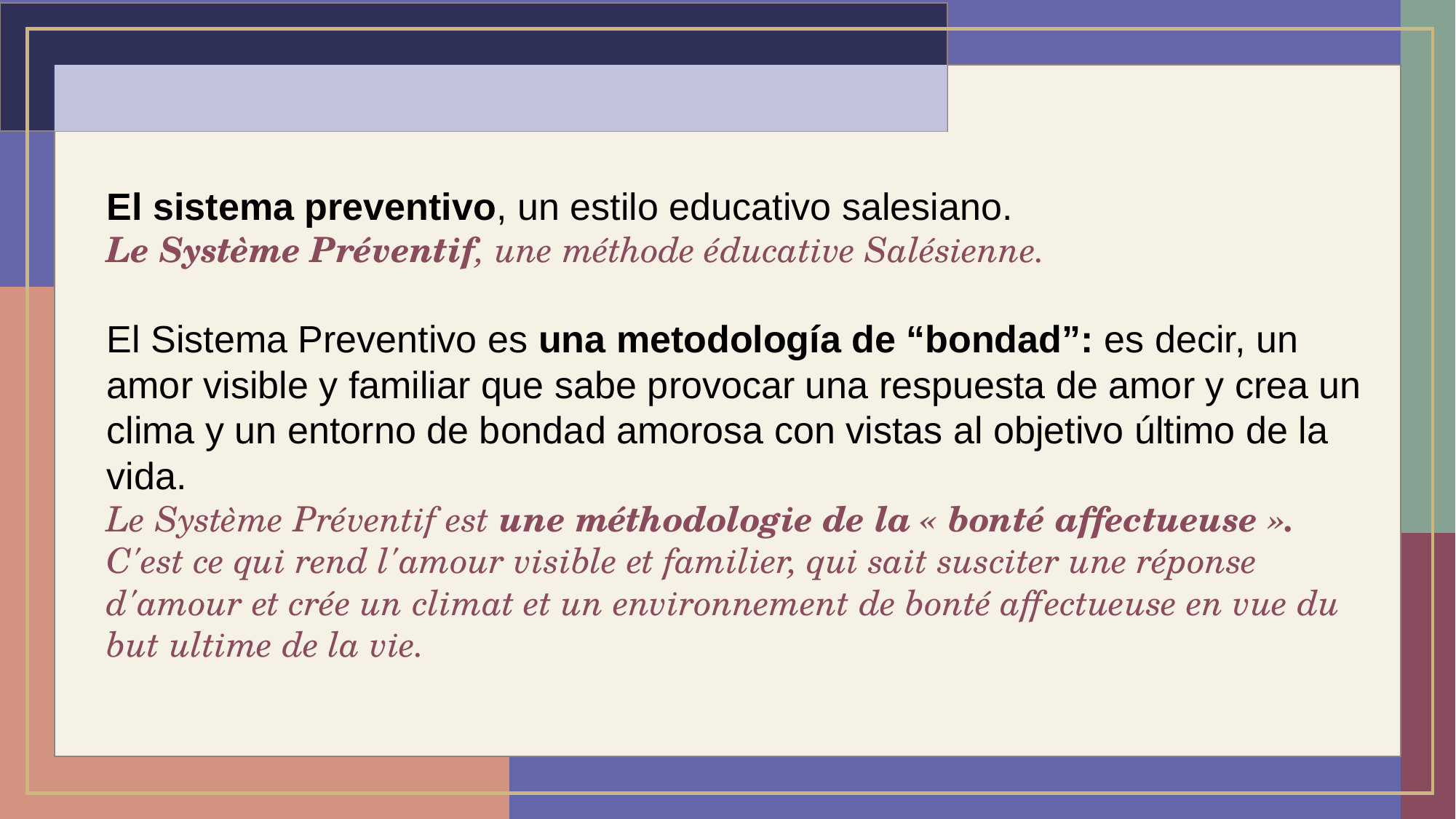

El sistema preventivo, un estilo educativo salesiano.
Le Système Préventif, une méthode éducative Salésienne.

El Sistema Preventivo es una metodología de “bondad”: es decir, un amor visible y familiar que sabe provocar una respuesta de amor y crea un clima y un entorno de bondad amorosa con vistas al objetivo último de la vida.
Le Système Préventif est une méthodologie de la « bonté affectueuse ». C'est ce qui rend l'amour visible et familier, qui sait susciter une réponse d'amour et crée un climat et un environnement de bonté affectueuse en vue du but ultime de la vie.